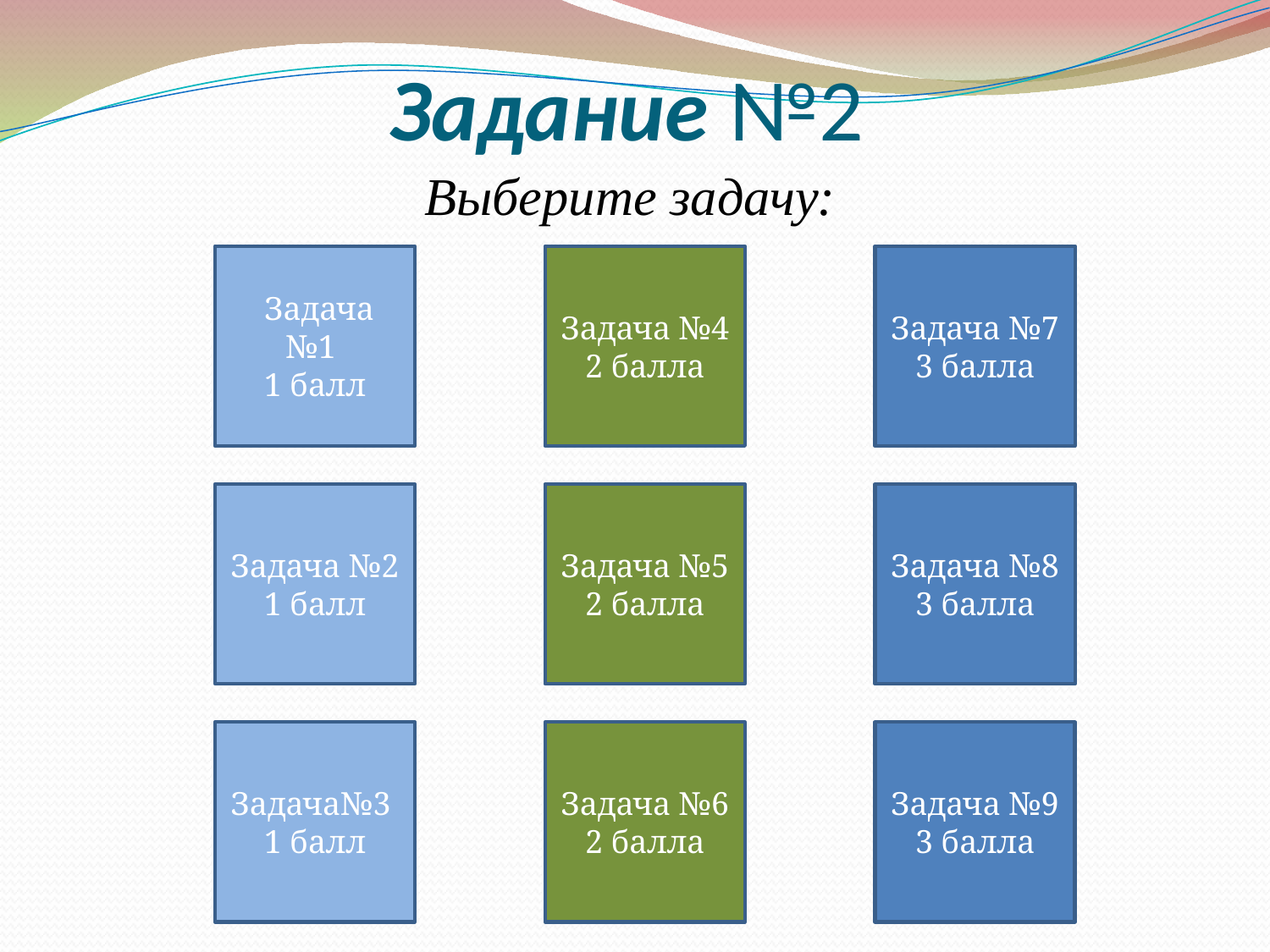

Задание №2
Выберите задачу:
 Задача №1
1 балл
Задача №4
2 балла
Задача №7
3 балла
Задача №2
1 балл
Задача №5
2 балла
Задача №8
3 балла
Задача№3
1 балл
Задача №6
2 балла
Задача №9
3 балла